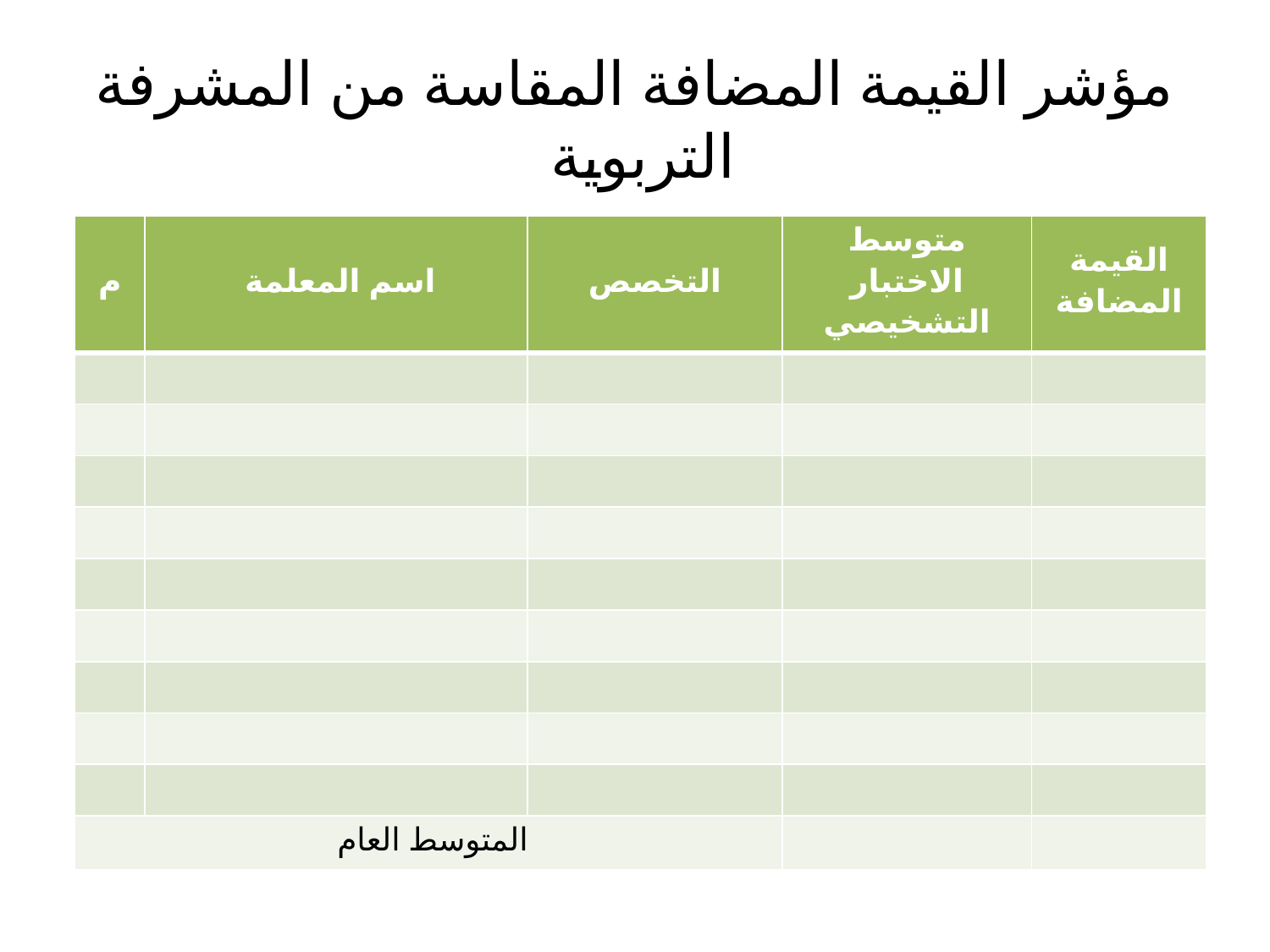

# مؤشر القيمة المضافة المقاسة من المشرفة التربوية
| م | اسم المعلمة | التخصص | متوسط الاختبار التشخيصي | القيمة المضافة |
| --- | --- | --- | --- | --- |
|  |  |  |  |  |
|  |  |  |  |  |
|  |  |  |  |  |
|  |  |  |  |  |
|  |  |  |  |  |
|  |  |  |  |  |
|  |  |  |  |  |
|  |  |  |  |  |
|  |  |  |  |  |
| المتوسط العام |  |  |  |  |